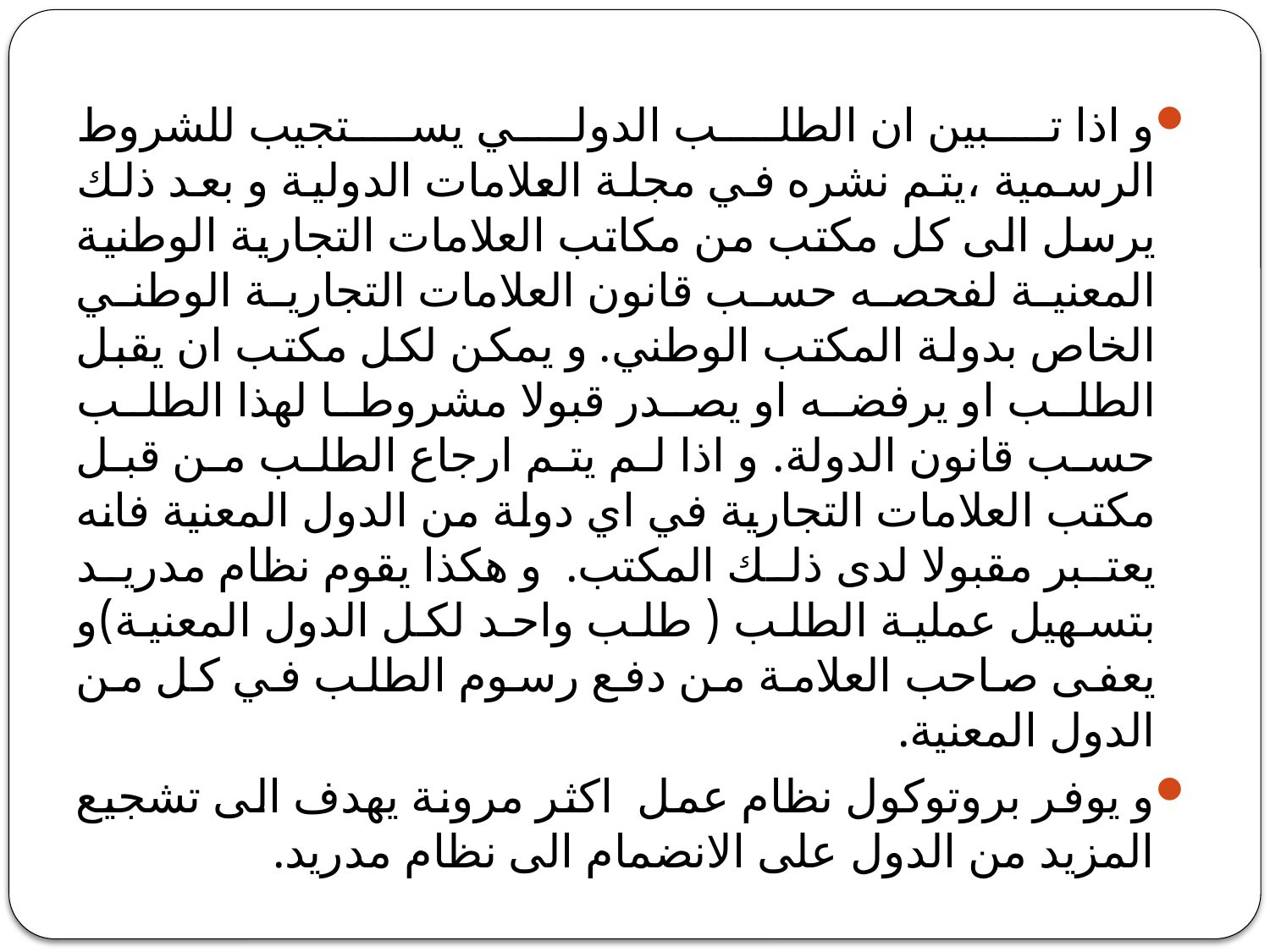

و اذا تبين ان الطلب الدولي يستجيب للشروط الرسمية ،يتم نشره في مجلة العلامات الدولية و بعد ذلك يرسل الى كل مكتب من مكاتب العلامات التجارية الوطنية المعنية لفحصه حسب قانون العلامات التجارية الوطني الخاص بدولة المكتب الوطني. و يمكن لكل مكتب ان يقبل الطلب او يرفضه او يصدر قبولا مشروطا لهذا الطلب حسب قانون الدولة.و اذا لم يتم ارجاع الطلب من قبل مكتب العلامات التجارية في اي دولة من الدول المعنية فانه يعتبر مقبولا لدى ذلك المكتب.و هكذا يقوم نظام مدريد بتسهيل عملية الطلب ( طلب واحد لكل الدول المعنية)و يعفى صاحب العلامة من دفع رسوم الطلب في كل من الدول المعنية.
و يوفر بروتوكول نظام عمل  اكثر مرونة يهدف الى تشجيع المزيد من الدول على الانضمام الى نظام مدريد.